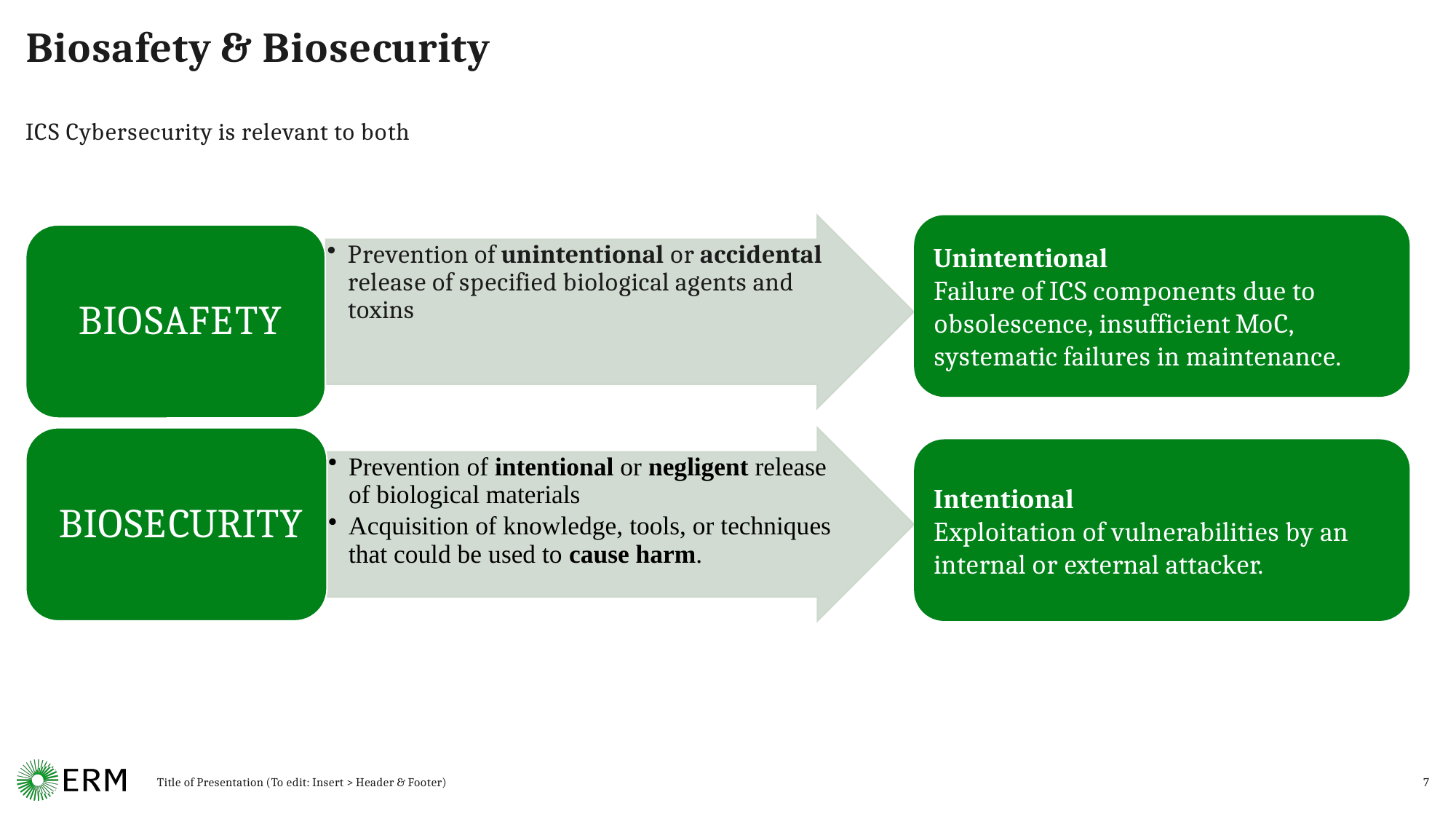

# Biosafety & Biosecurity
ICS Cybersecurity is relevant to both
Prevention of unintentional or accidental release of specified biological agents and toxins
BIOSAFETY
Prevention of intentional or negligent release of biological materials
Acquisition of knowledge, tools, or techniques that could be used to cause harm.
BIOSECURITY
Unintentional
Failure of ICS components due to obsolescence, insufficient MoC, systematic failures in maintenance.
Intentional
Exploitation of vulnerabilities by an internal or external attacker.
Title of Presentation (To edit: Insert > Header & Footer)
7